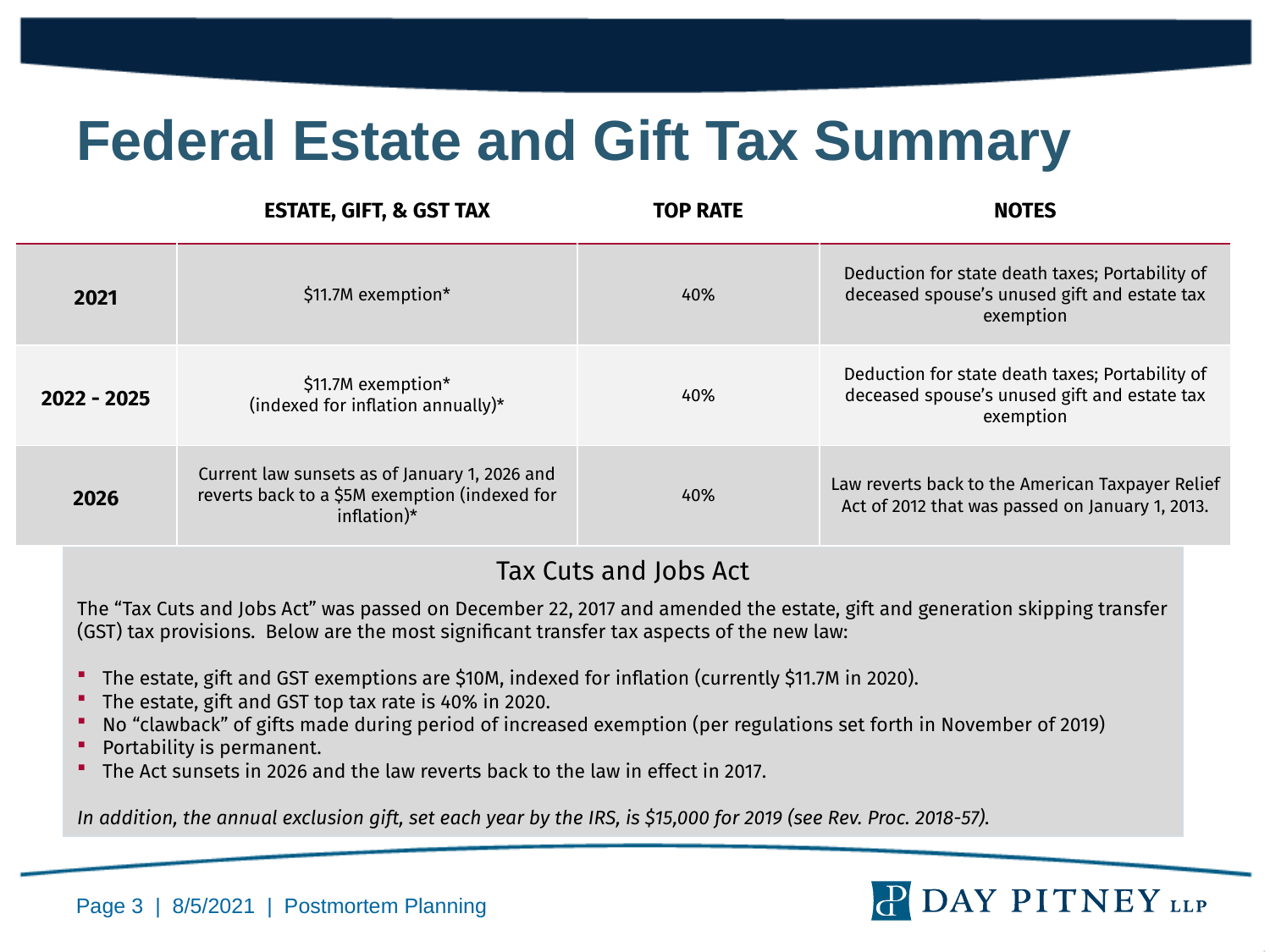

Federal Estate and Gift Tax Summary
|  | ESTATE, GIFT, & GST TAX | TOP RATE | NOTES |
| --- | --- | --- | --- |
| 2021 | $11.7M exemption\* | 40% | Deduction for state death taxes; Portability of deceased spouse’s unused gift and estate tax exemption |
| 2022 - 2025 | $11.7M exemption\* (indexed for inflation annually)\* | 40% | Deduction for state death taxes; Portability of deceased spouse’s unused gift and estate tax exemption |
| 2026 | Current law sunsets as of January 1, 2026 and reverts back to a $5M exemption (indexed for inflation)\* | 40% | Law reverts back to the American Taxpayer Relief Act of 2012 that was passed on January 1, 2013. |
Tax Cuts and Jobs Act

The “Tax Cuts and Jobs Act” was passed on December 22, 2017 and amended the estate, gift and generation skipping transfer (GST) tax provisions.  Below are the most significant transfer tax aspects of the new law:

The estate, gift and GST exemptions are $10M, indexed for inflation (currently $11.7M in 2020).
The estate, gift and GST top tax rate is 40% in 2020.
No “clawback” of gifts made during period of increased exemption (per regulations set forth in November of 2019)
Portability is permanent.
The Act sunsets in 2026 and the law reverts back to the law in effect in 2017.

In addition, the annual exclusion gift, set each year by the IRS, is $15,000 for 2019 (see Rev. Proc. 2018-57).